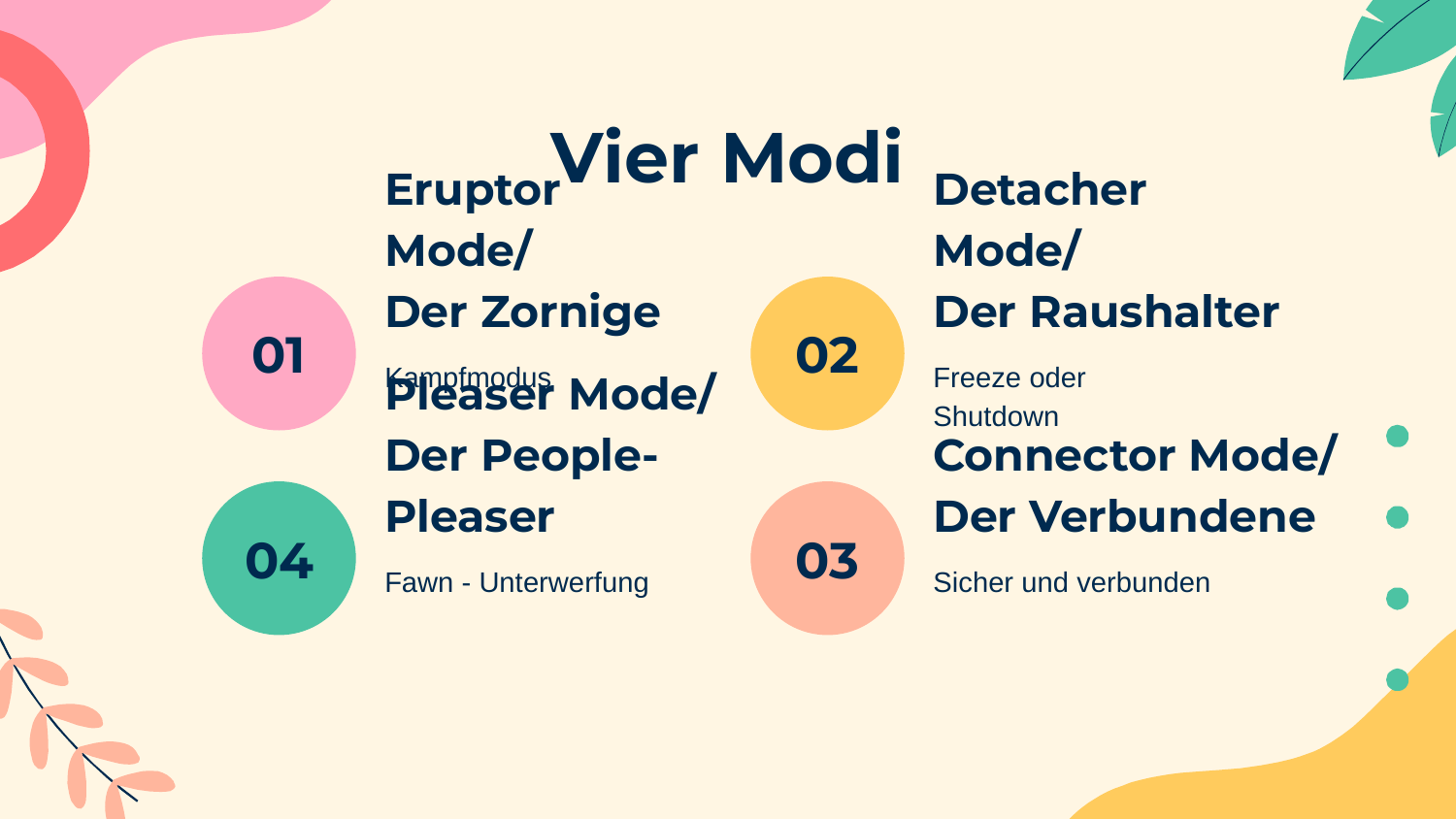

# Vier Modi
Eruptor Mode/
Der Zornige
Detacher Mode/
Der Raushalter
01
02
Kampfmodus
Freeze oder Shutdown
Pleaser Mode/
Der People-Pleaser
Connector Mode/
Der Verbundene
04
03
Fawn - Unterwerfung
Sicher und verbunden